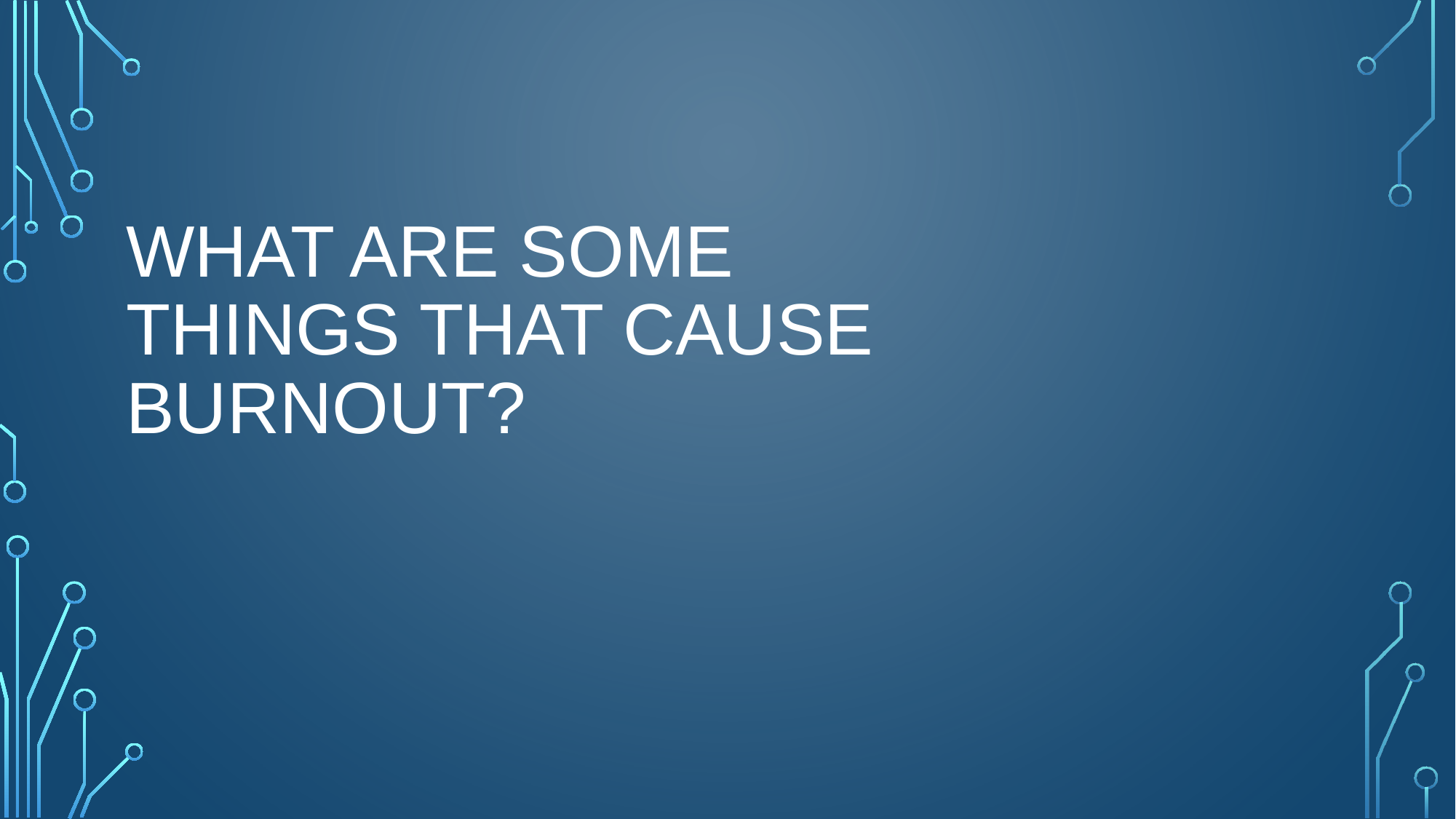

# What are some things that cause burnout?